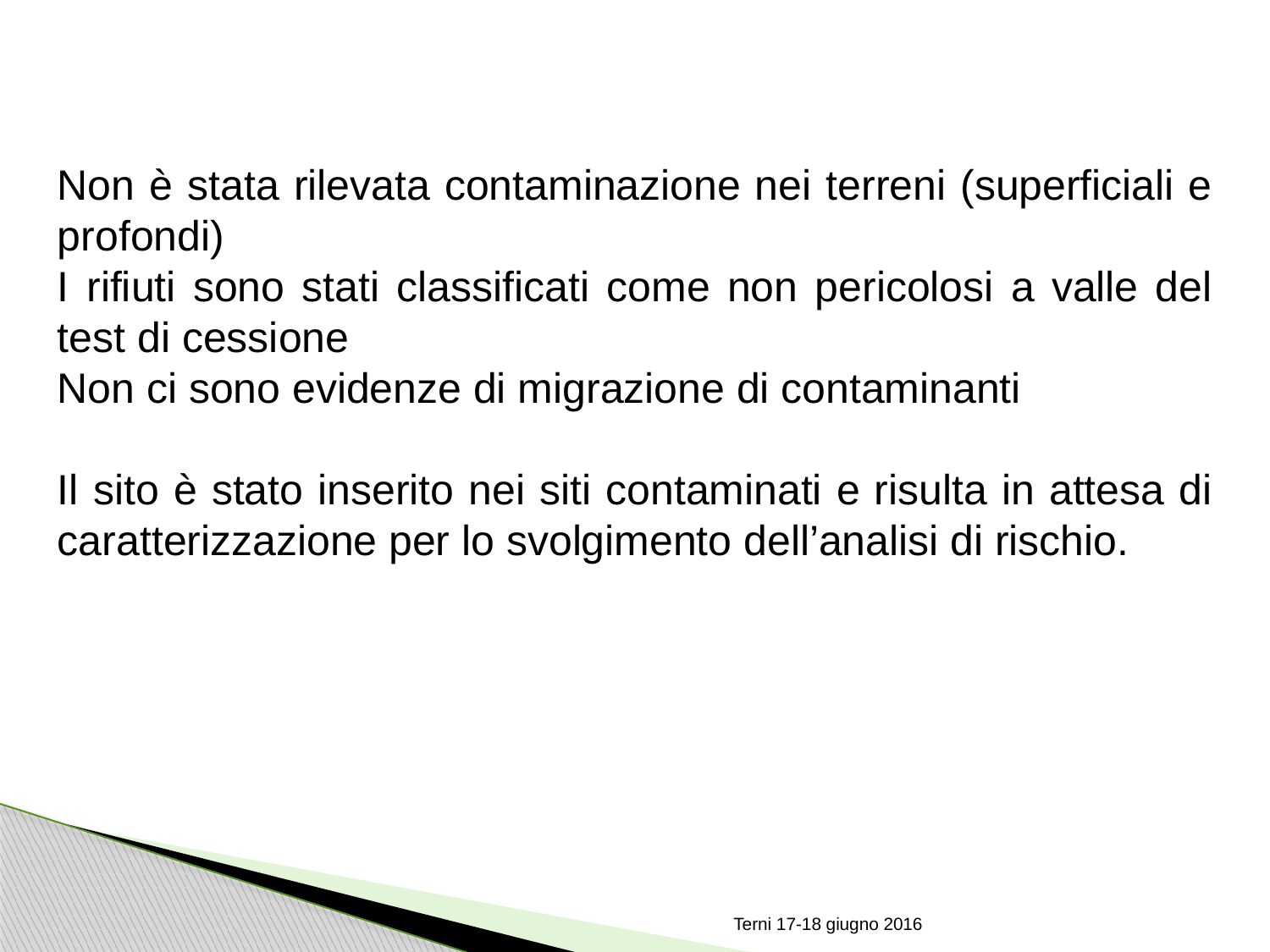

Non è stata rilevata contaminazione nei terreni (superficiali e profondi)
I rifiuti sono stati classificati come non pericolosi a valle del test di cessione
Non ci sono evidenze di migrazione di contaminanti

Il sito è stato inserito nei siti contaminati e risulta in attesa di caratterizzazione per lo svolgimento dell’analisi di rischio.

Terni 17-18 giugno 2016